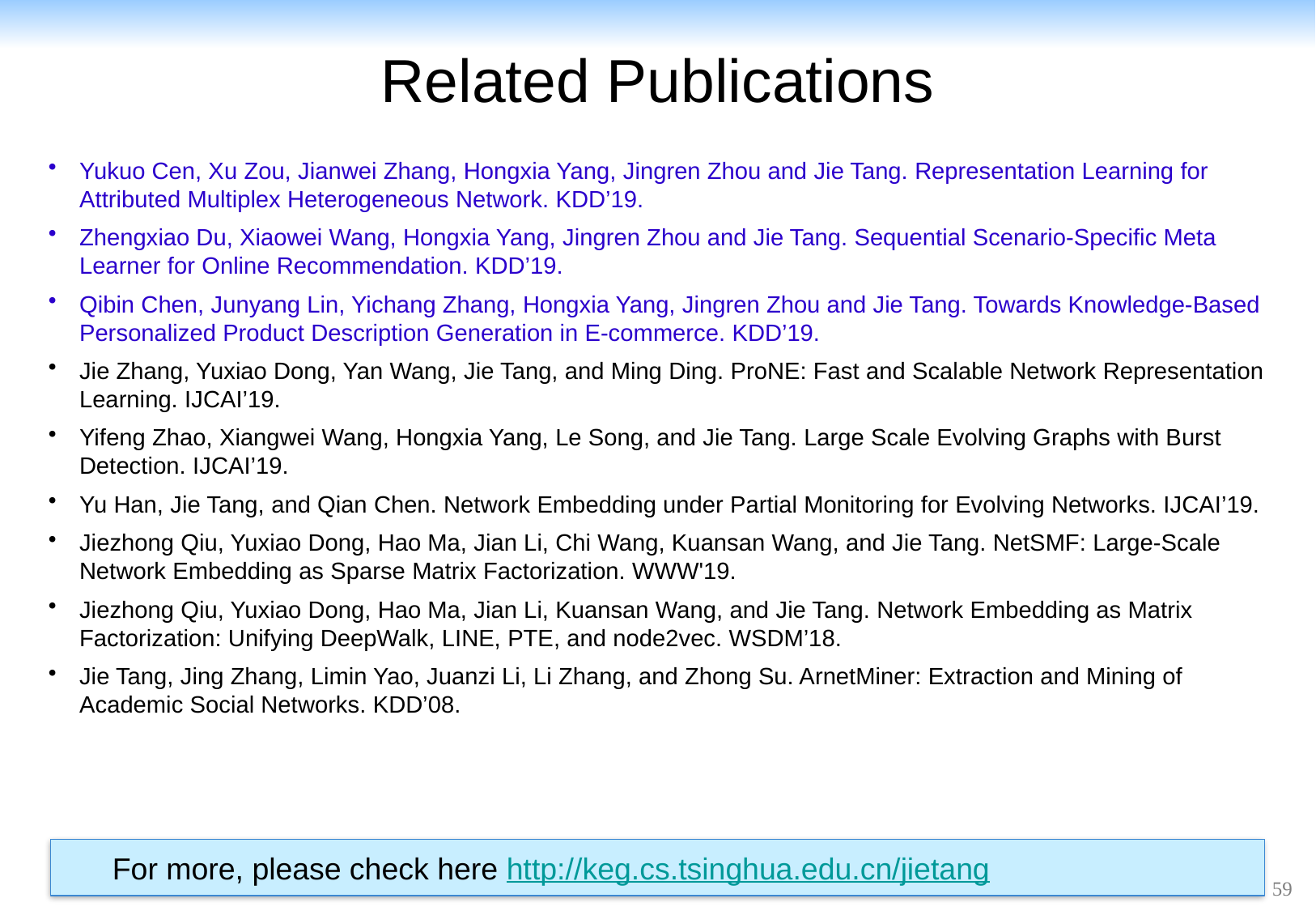

# Related Publications
Yukuo Cen, Xu Zou, Jianwei Zhang, Hongxia Yang, Jingren Zhou and Jie Tang. Representation Learning for Attributed Multiplex Heterogeneous Network. KDD’19.
Zhengxiao Du, Xiaowei Wang, Hongxia Yang, Jingren Zhou and Jie Tang. Sequential Scenario-Specific Meta Learner for Online Recommendation. KDD’19.
Qibin Chen, Junyang Lin, Yichang Zhang, Hongxia Yang, Jingren Zhou and Jie Tang. Towards Knowledge-Based Personalized Product Description Generation in E-commerce. KDD’19.
Jie Zhang, Yuxiao Dong, Yan Wang, Jie Tang, and Ming Ding. ProNE: Fast and Scalable Network Representation Learning. IJCAI’19.
Yifeng Zhao, Xiangwei Wang, Hongxia Yang, Le Song, and Jie Tang. Large Scale Evolving Graphs with Burst Detection. IJCAI’19.
Yu Han, Jie Tang, and Qian Chen. Network Embedding under Partial Monitoring for Evolving Networks. IJCAI’19.
Jiezhong Qiu, Yuxiao Dong, Hao Ma, Jian Li, Chi Wang, Kuansan Wang, and Jie Tang. NetSMF: Large-Scale Network Embedding as Sparse Matrix Factorization. WWW'19.
Jiezhong Qiu, Yuxiao Dong, Hao Ma, Jian Li, Kuansan Wang, and Jie Tang. Network Embedding as Matrix Factorization: Unifying DeepWalk, LINE, PTE, and node2vec. WSDM’18.
Jie Tang, Jing Zhang, Limin Yao, Juanzi Li, Li Zhang, and Zhong Su. ArnetMiner: Extraction and Mining of Academic Social Networks. KDD’08.
For more, please check here http://keg.cs.tsinghua.edu.cn/jietang